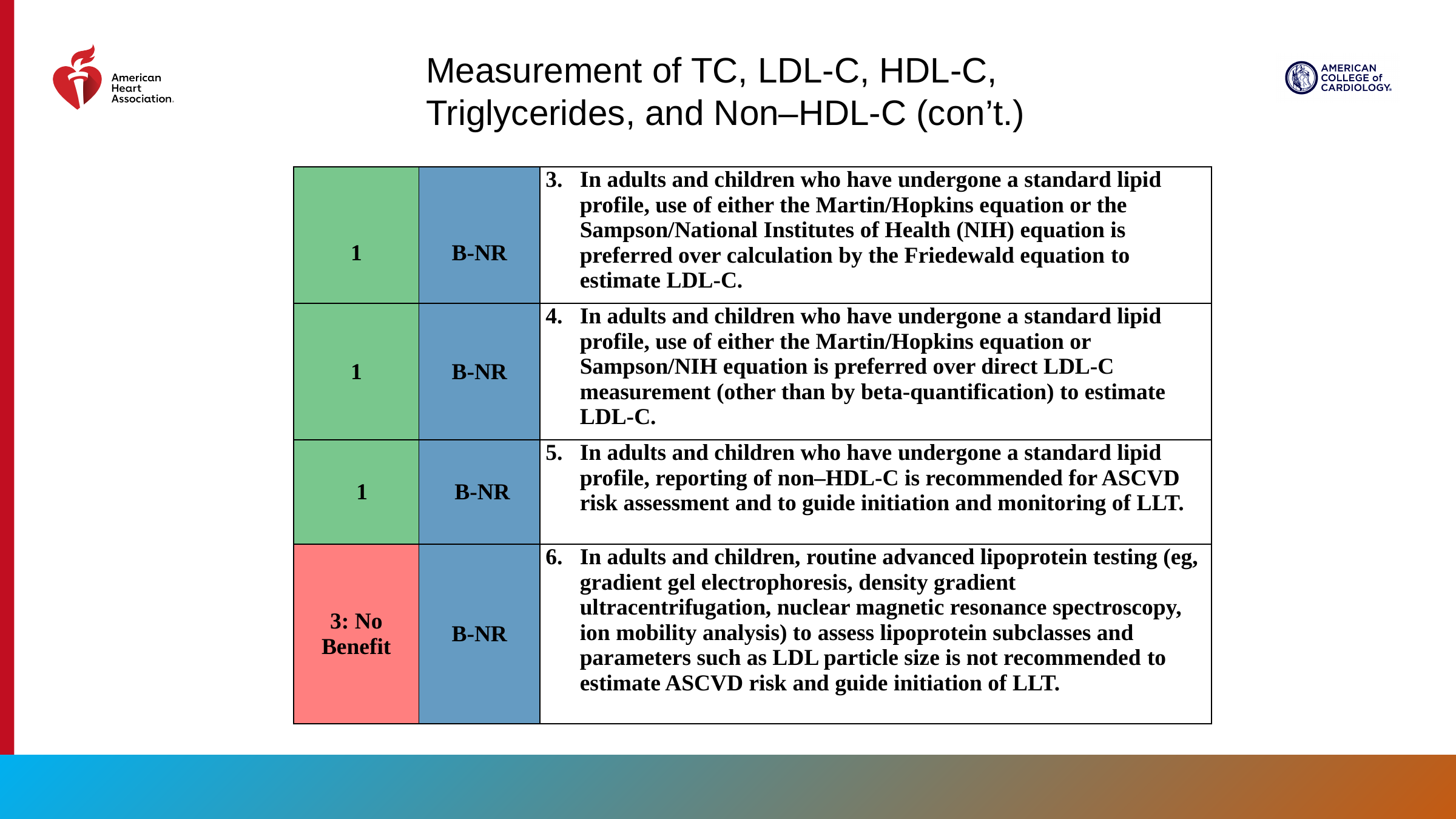

Measurement of TC, LDL-C, HDL-C, Triglycerides, and Non–HDL-C (con’t.)
| 1 | B-NR | In adults and children who have undergone a standard lipid profile, use of either the Martin/Hopkins equation or the Sampson/National Institutes of Health (NIH) equation is preferred over calculation by the Friedewald equation to estimate LDL-C. |
| --- | --- | --- |
| 1 | B-NR | In adults and children who have undergone a standard lipid profile, use of either the Martin/Hopkins equation or Sampson/NIH equation is preferred over direct LDL-C measurement (other than by beta-quantification) to estimate LDL-C. |
| 1 | B-NR | In adults and children who have undergone a standard lipid profile, reporting of non–HDL-C is recommended for ASCVD risk assessment and to guide initiation and monitoring of LLT. |
| 3: No Benefit | B-NR | In adults and children, routine advanced lipoprotein testing (eg, gradient gel electrophoresis, density gradient ultracentrifugation, nuclear magnetic resonance spectroscopy, ion mobility analysis) to assess lipoprotein subclasses and parameters such as LDL particle size is not recommended to estimate ASCVD risk and guide initiation of LLT. |
38